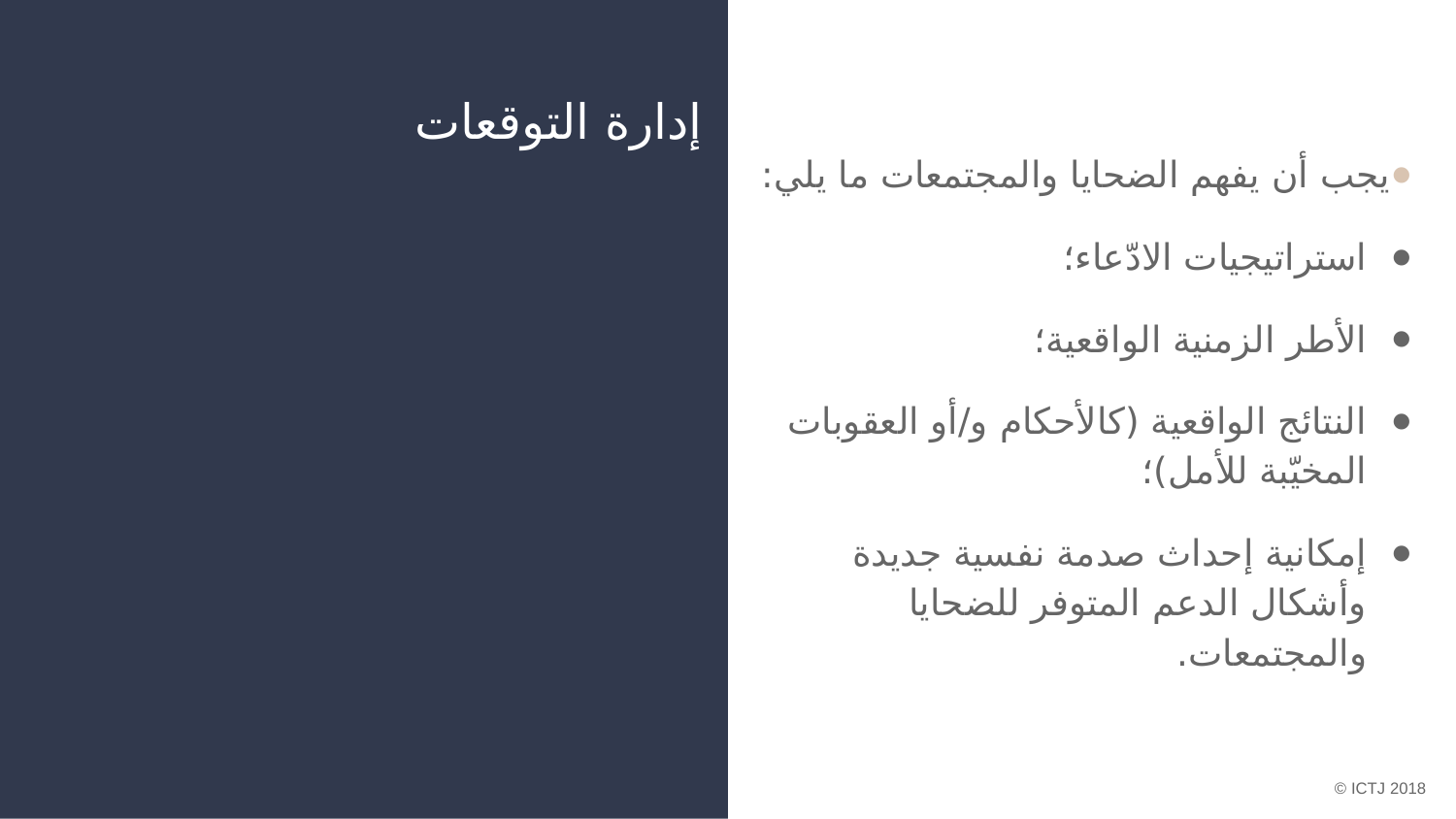

# إدارة التوقعات
يجب أن يفهم الضحايا والمجتمعات ما يلي:
استراتيجيات الادّعاء؛
الأطر الزمنية الواقعية؛
النتائج الواقعية (كالأحكام و/أو العقوبات المخيّبة للأمل)؛
إمكانية إحداث صدمة نفسية جديدة وأشكال الدعم المتوفر للضحايا والمجتمعات.
© ICTJ 2018